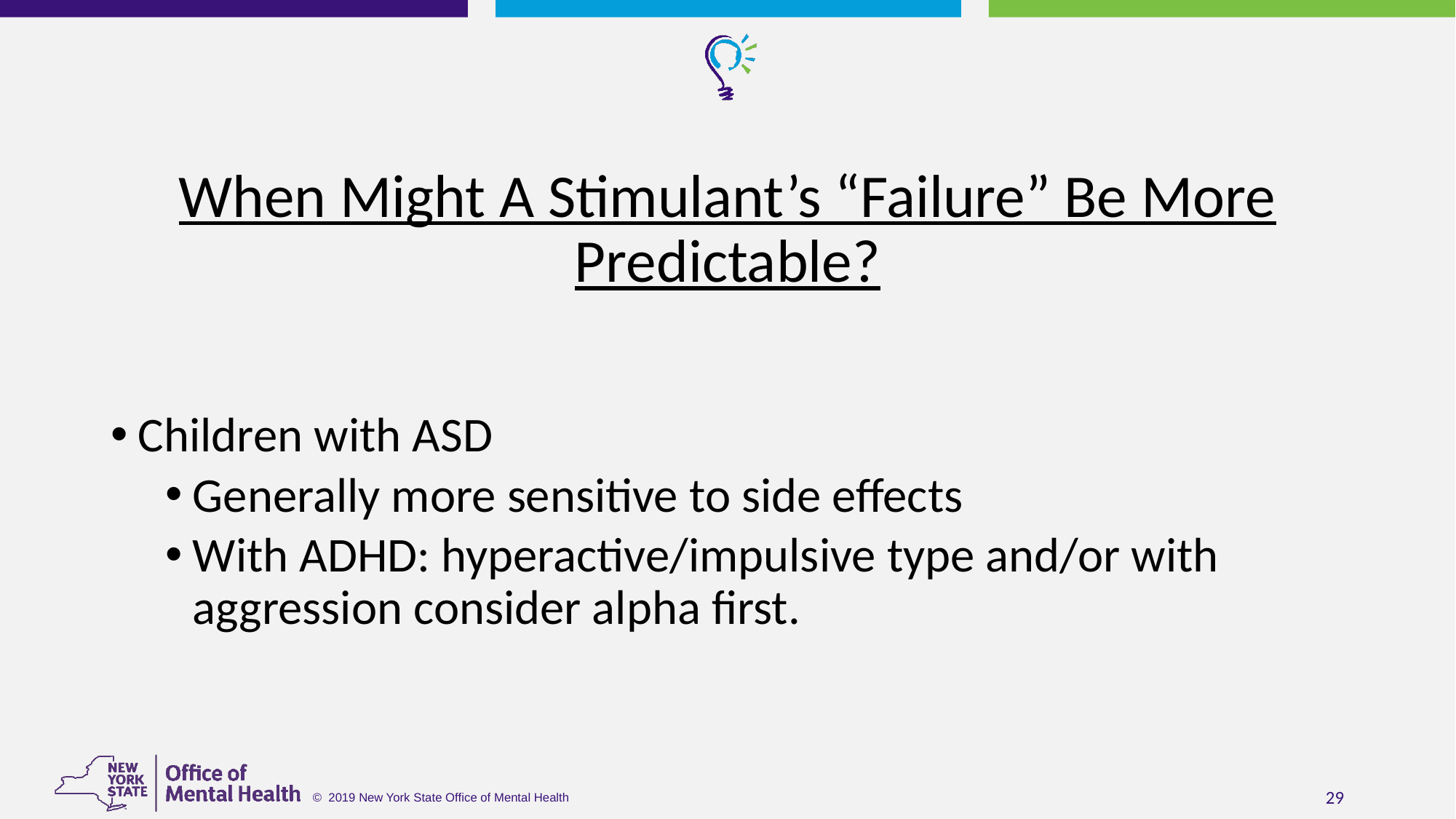

# When Might A Stimulant’s “Failure” Be More Predictable?

Children with ASD
Generally more sensitive to side effects
With ADHD: hyperactive/impulsive type and/or with aggression consider alpha first.